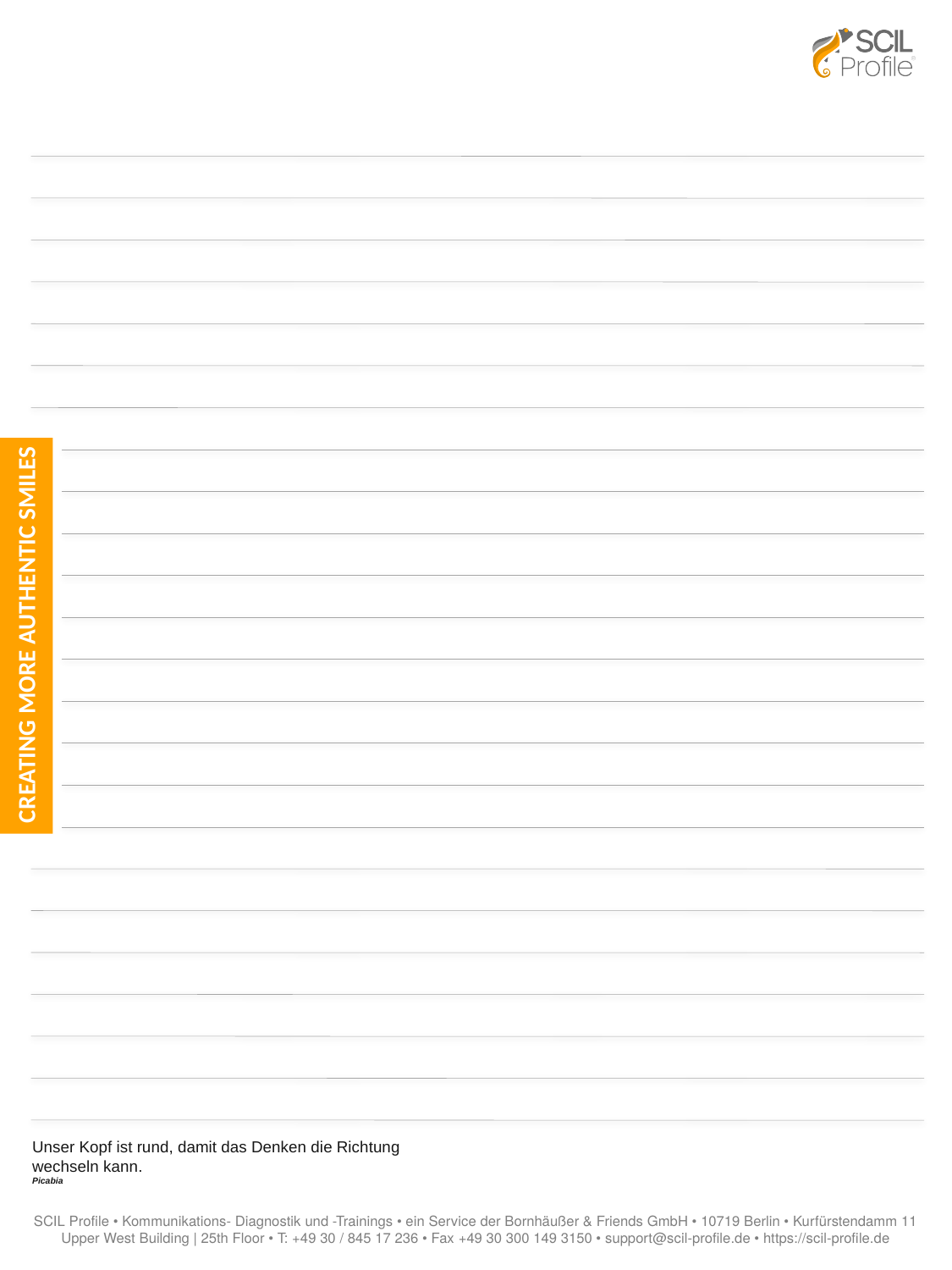

Unser Kopf ist rund, damit das Denken die Richtung wechseln kann.
Picabia